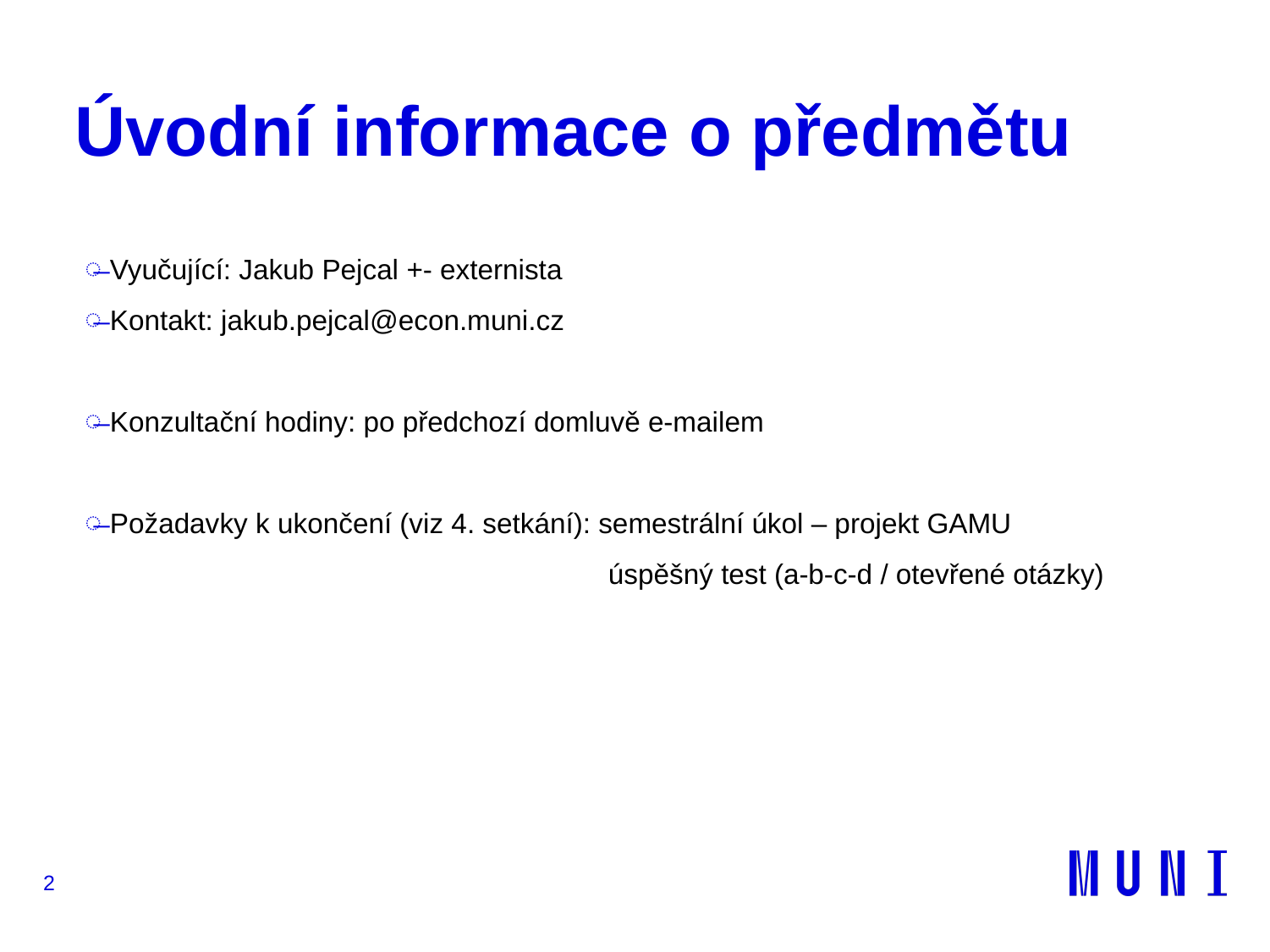

# Úvodní informace o předmětu
Vyučující: Jakub Pejcal +- externista
Kontakt: jakub.pejcal@econ.muni.cz

Konzultační hodiny: po předchozí domluvě e-mailem

Požadavky k ukončení (viz 4. setkání): semestrální úkol – projekt GAMU
				  úspěšný test (a-b-c-d / otevřené otázky)
2